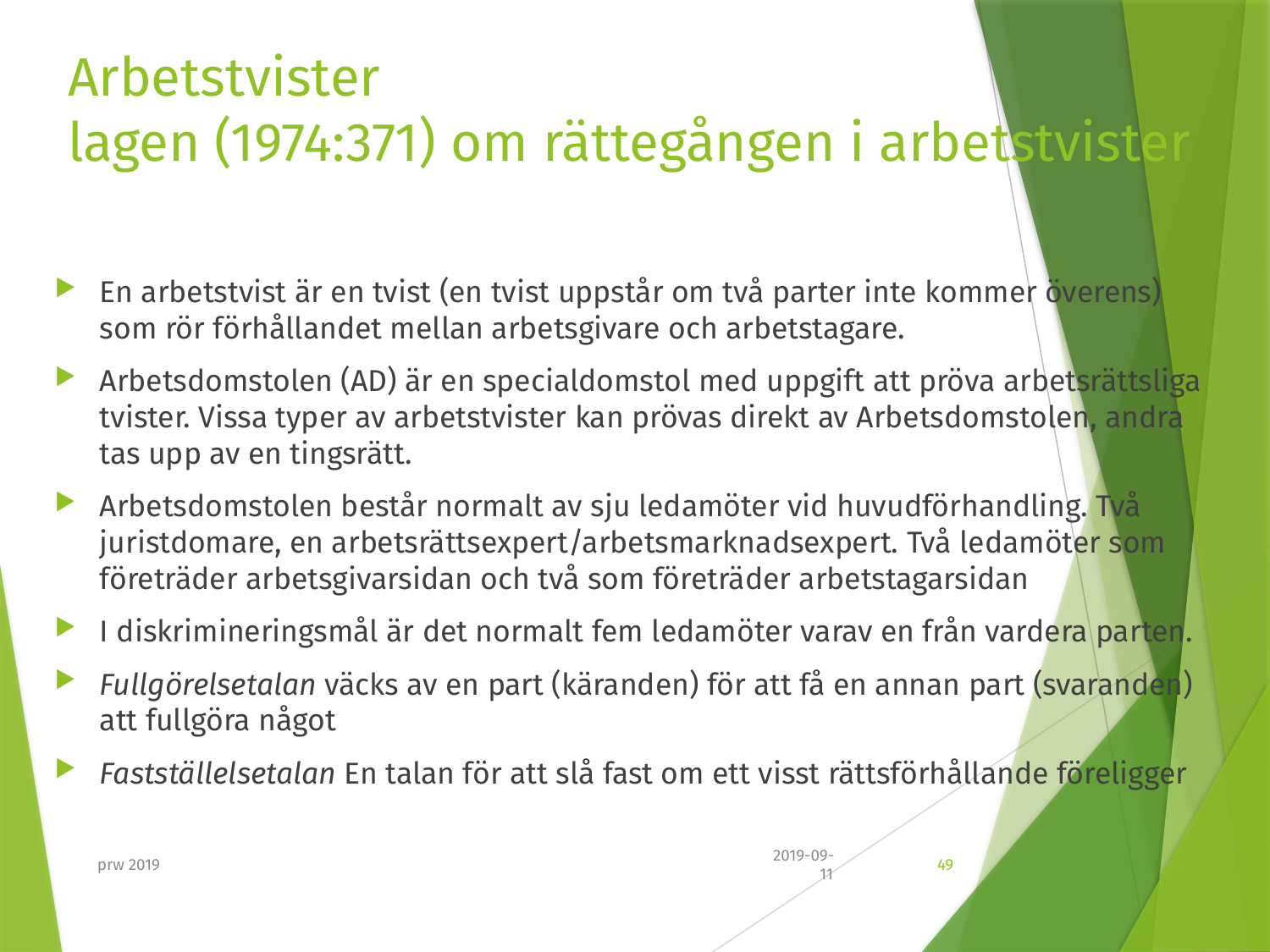

# Arbetstvister lagen (1974:371) om rättegången i arbetstvister
En arbetstvist är en tvist (en tvist uppstår om två parter inte kommer överens) som rör förhållandet mellan arbetsgivare och arbetstagare.
Arbetsdomstolen (AD) är en specialdomstol med uppgift att pröva arbetsrättsliga tvister. Vissa typer av arbetstvister kan prövas direkt av Arbetsdomstolen, andra tas upp av en tingsrätt.
Arbetsdomstolen består normalt av sju ledamöter vid huvudförhandling. Två juristdomare, en arbetsrättsexpert/arbetsmarknadsexpert. Två ledamöter som företräder arbetsgivarsidan och två som företräder arbetstagarsidan
I diskrimineringsmål är det normalt fem ledamöter varav en från vardera parten.
Fullgörelsetalan väcks av en part (käranden) för att få en annan part (svaranden) att fullgöra något
Fastställelsetalan En talan för att slå fast om ett visst rättsförhållande föreligger

prw 2019
2019-09-11
49